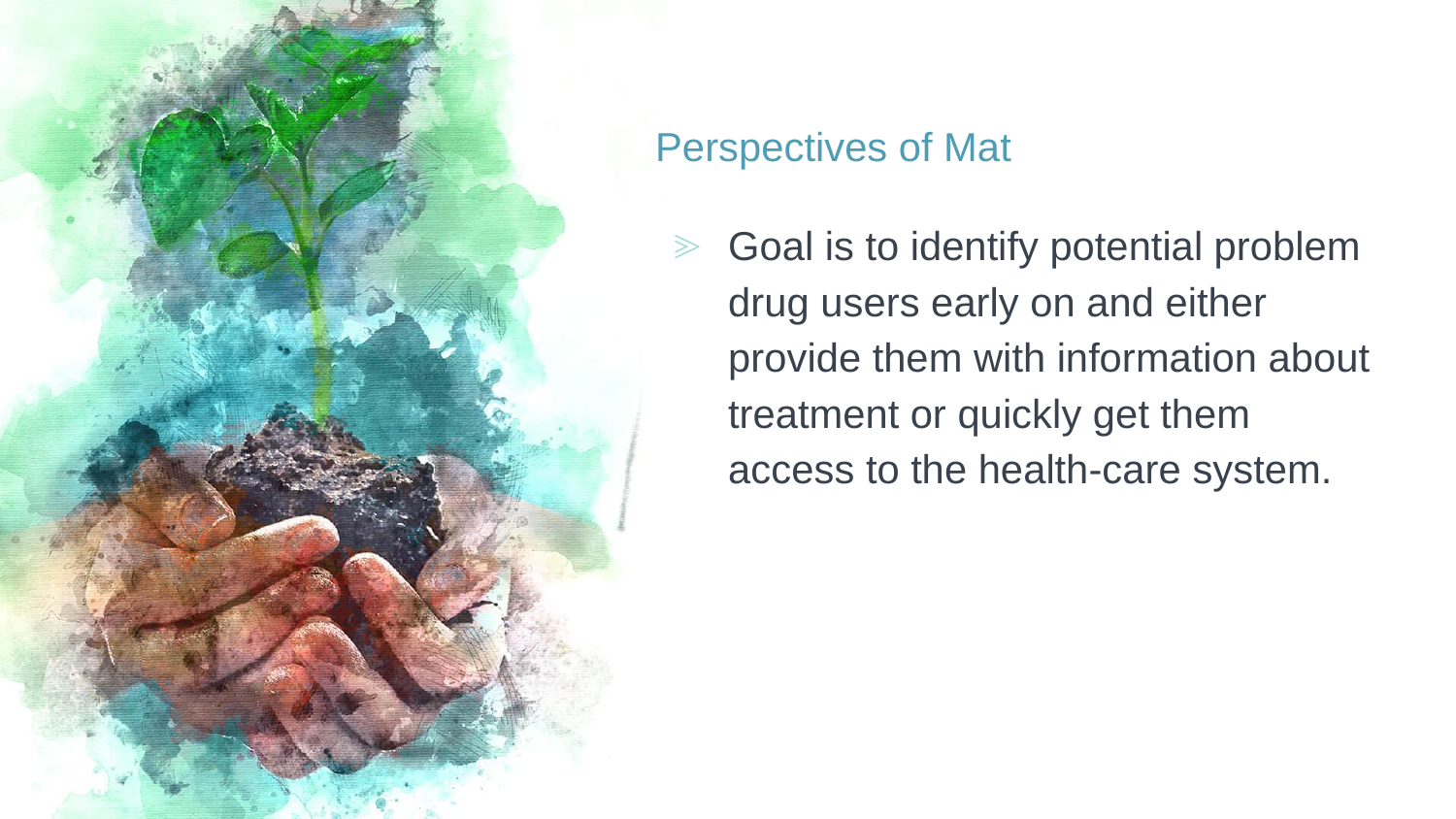

# Perspectives of Mat
Goal is to identify potential problem drug users early on and either provide them with information about treatment or quickly get them access to the health-care system.